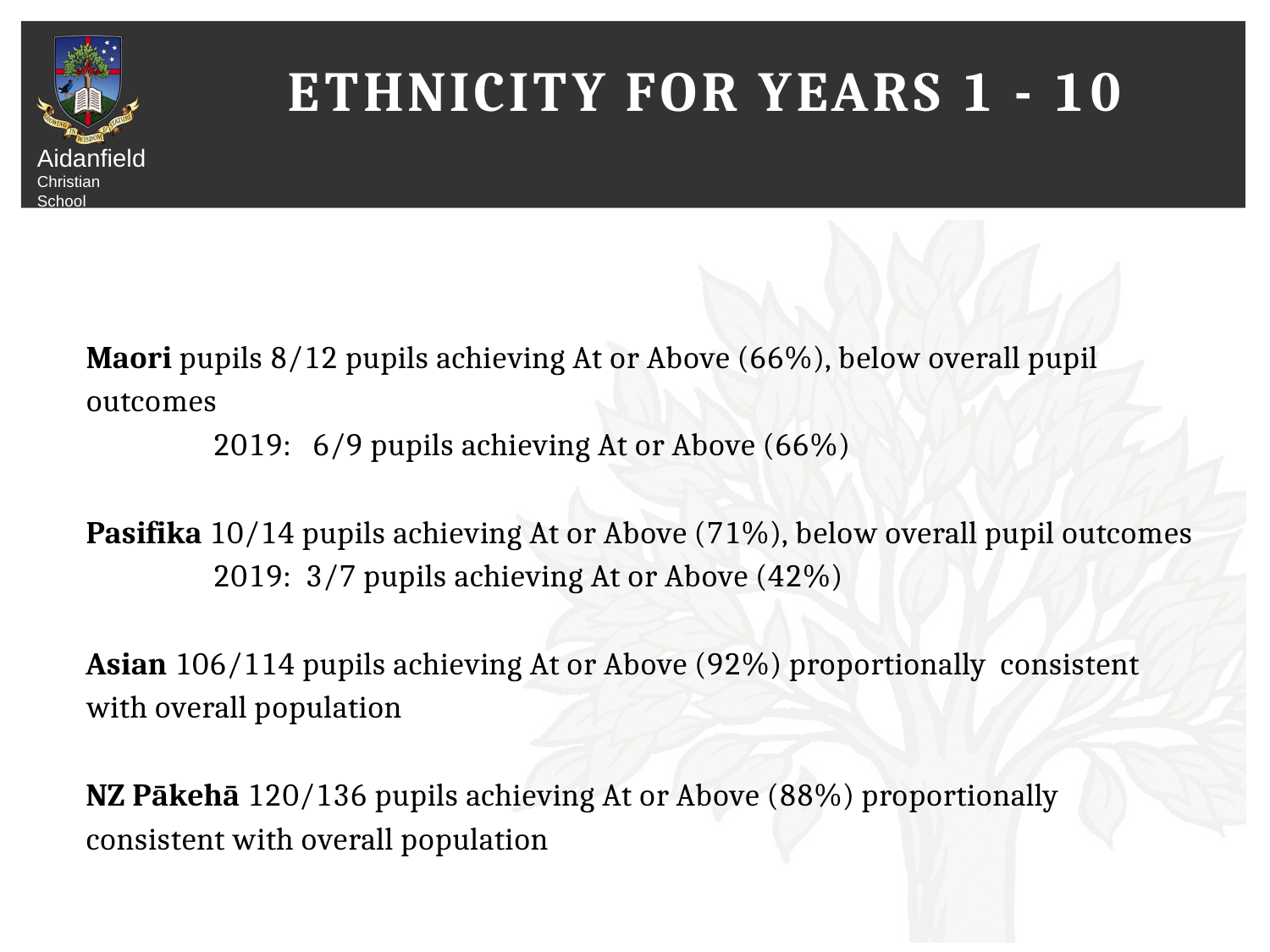

# Ethnicity for years 1 - 10

Maori pupils 8/12 pupils achieving At or Above (66%), below overall pupil outcomes
	2019:   6/9 pupils achieving At or Above (66%)

Pasifika 10/14 pupils achieving At or Above (71%), below overall pupil outcomes
	2019:  3/7 pupils achieving At or Above (42%)

Asian 106/114 pupils achieving At or Above (92%) proportionally  consistent with overall population

NZ Pākehā 120/136 pupils achieving At or Above (88%) proportionally  consistent with overall population